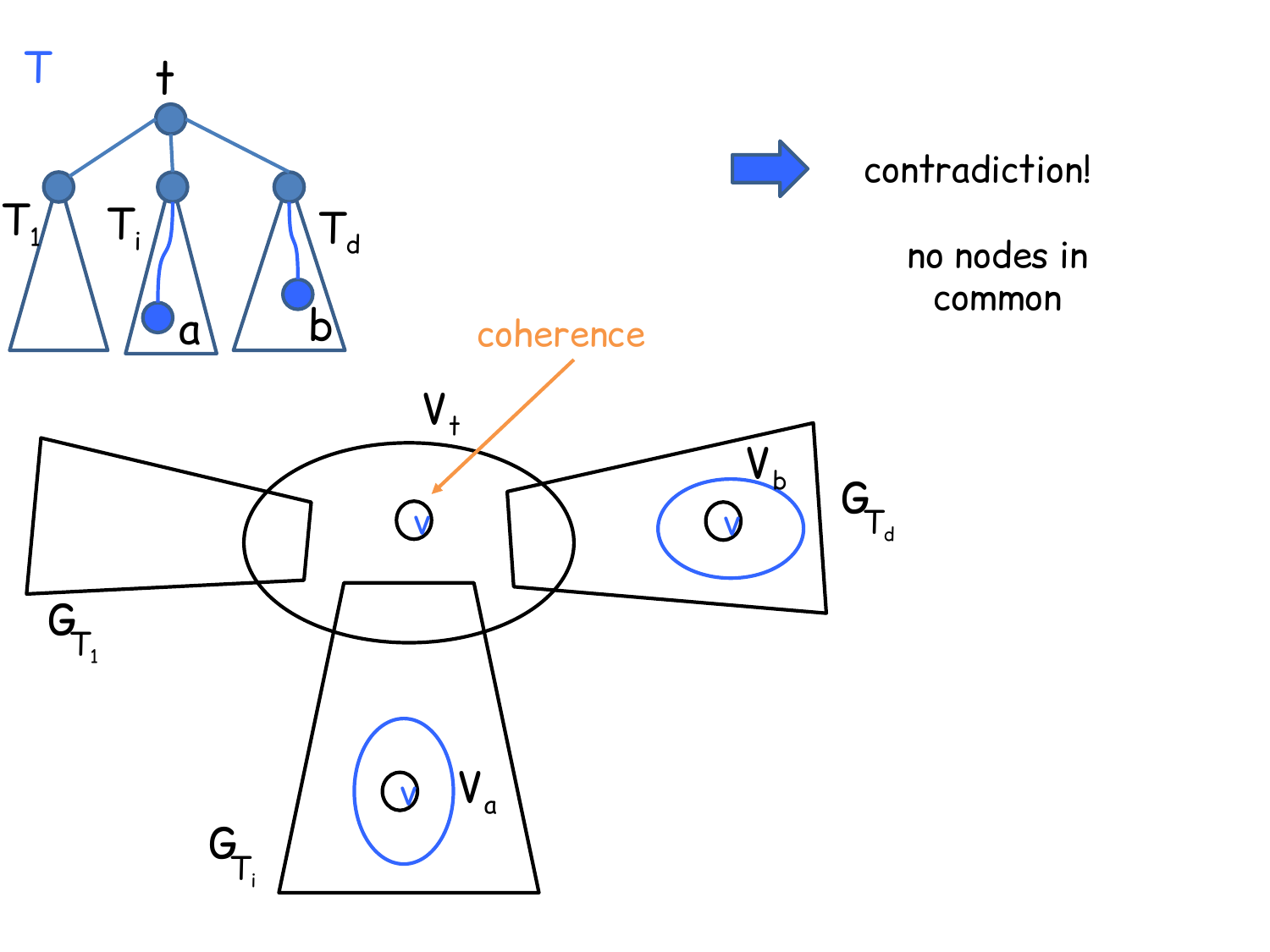

T
t

T1
Ti
Td

contradiction!
no nodes in common

b
a

coherence

Vt

Vb

G
Td
v
v

G
T1

Va
v
G
Ti